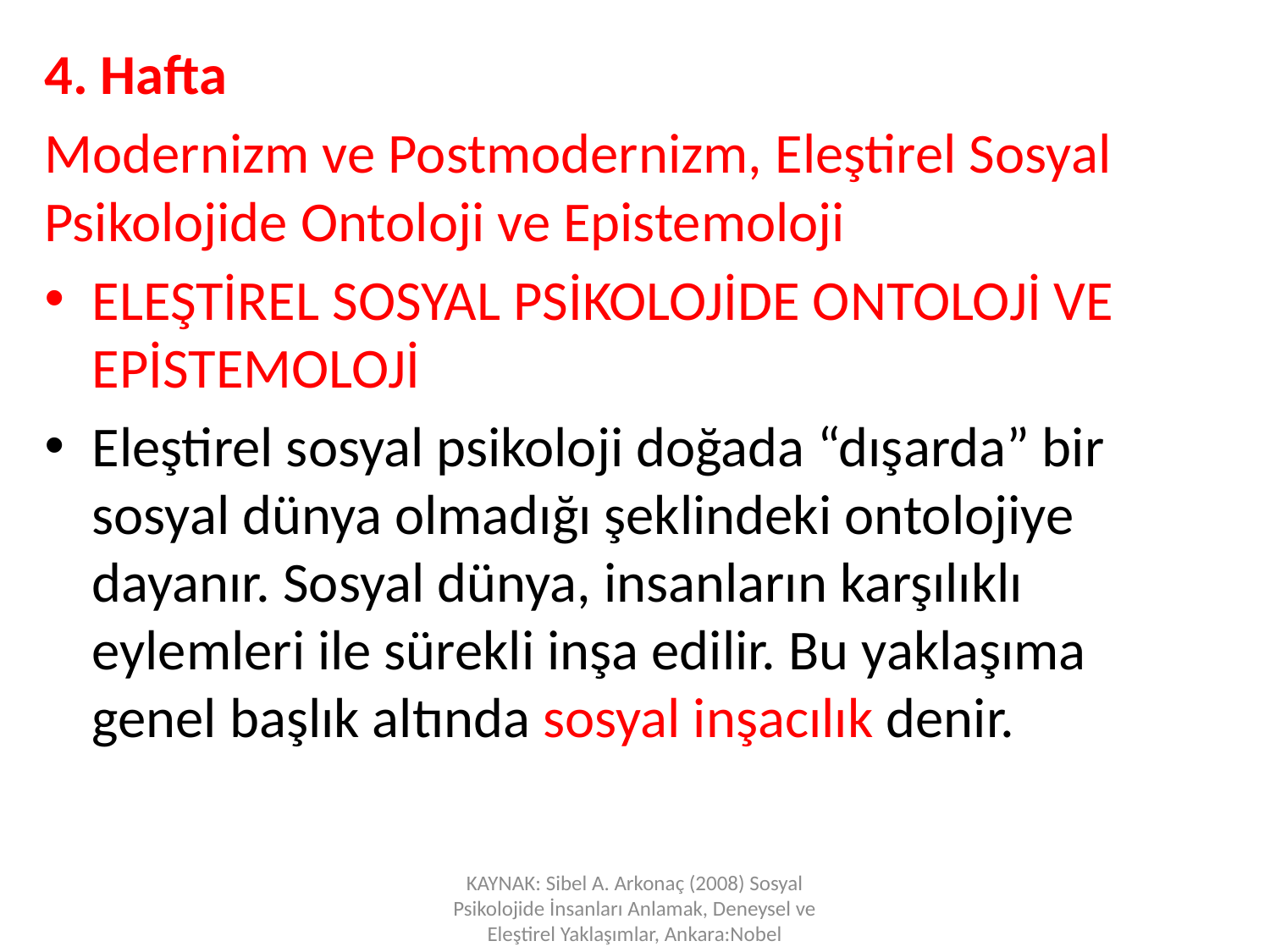

4. Hafta
Modernizm ve Postmodernizm, Eleştirel Sosyal Psikolojide Ontoloji ve Epistemoloji
ELEŞTİREL SOSYAL PSİKOLOJİDE ONTOLOJİ VE EPİSTEMOLOJİ
Eleştirel sosyal psikoloji doğada “dışarda” bir sosyal dünya olmadığı şeklindeki ontolojiye dayanır. Sosyal dünya, insanların karşılıklı eylemleri ile sürekli inşa edilir. Bu yaklaşıma genel başlık altında sosyal inşacılık denir.
KAYNAK: Sibel A. Arkonaç (2008) Sosyal Psikolojide İnsanları Anlamak, Deneysel ve Eleştirel Yaklaşımlar, Ankara:Nobel